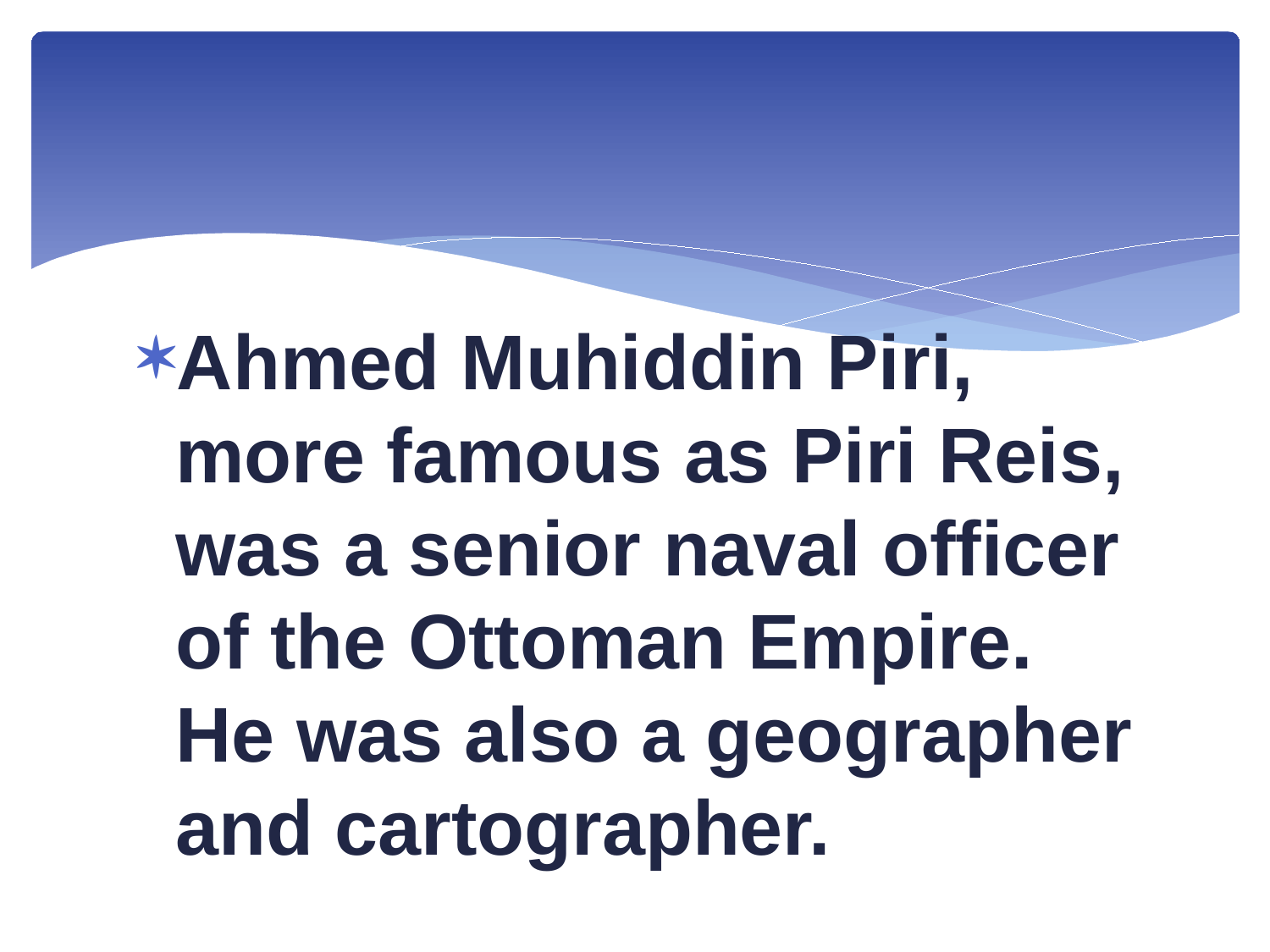

Ahmed Muhiddin Piri, more famous as Piri Reis, was a senior naval officer of the Ottoman Empire. He was also a geographer and cartographer.